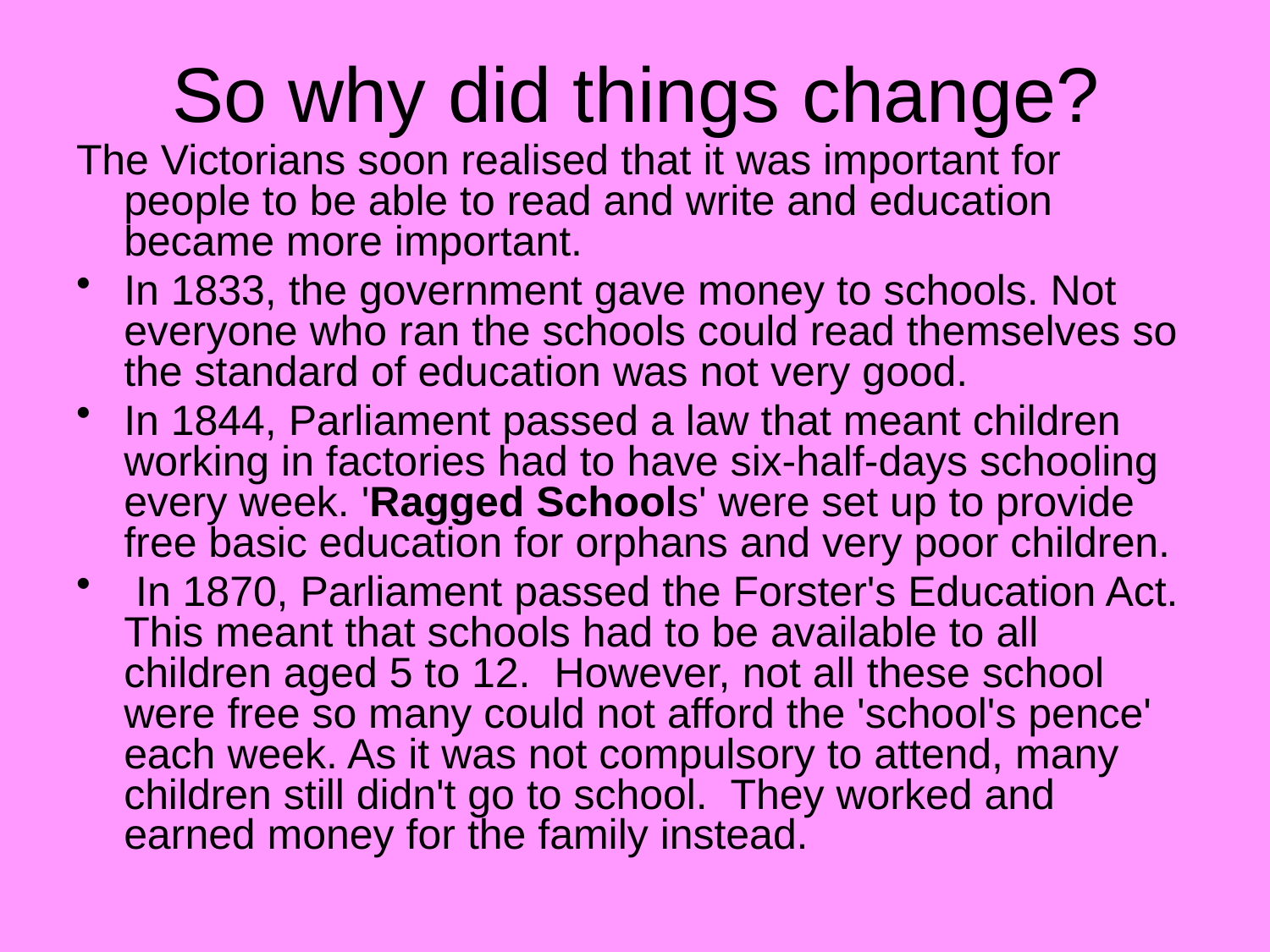

# So why did things change?
The Victorians soon realised that it was important for people to be able to read and write and education became more important.
In 1833, the government gave money to schools. Not everyone who ran the schools could read themselves so the standard of education was not very good.
In 1844, Parliament passed a law that meant children working in factories had to have six-half-days schooling every week. 'Ragged Schools' were set up to provide free basic education for orphans and very poor children.
 In 1870, Parliament passed the Forster's Education Act. This meant that schools had to be available to all children aged 5 to 12.  However, not all these school were free so many could not afford the 'school's pence' each week. As it was not compulsory to attend, many children still didn't go to school.  They worked and earned money for the family instead.